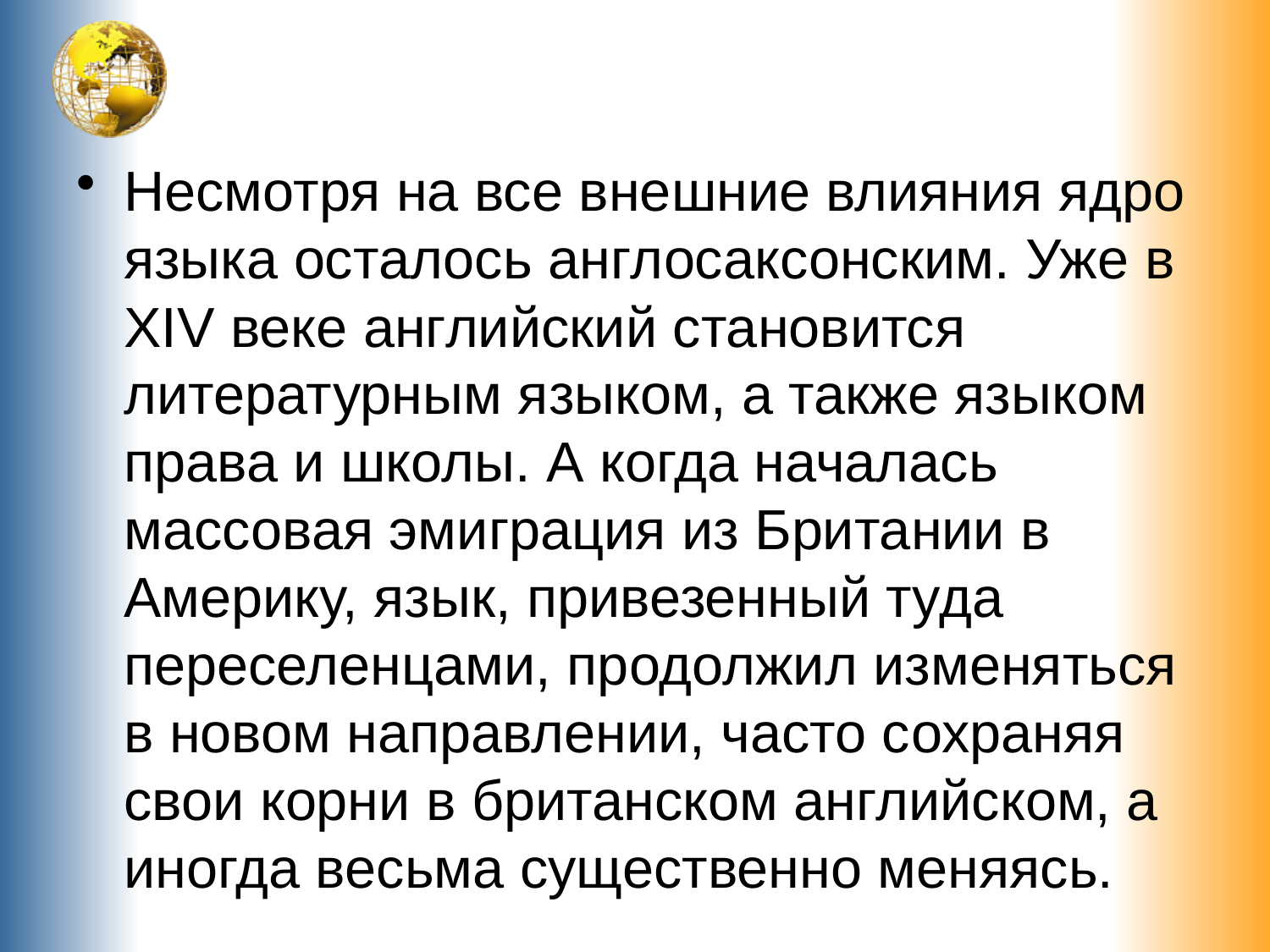

Несмотря на все внешние влияния ядро языка осталось англосаксонским. Уже в XIV веке английский становится литературным языком, а также языком права и школы. А когда началась массовая эмиграция из Британии в Америку, язык, привезенный туда переселенцами, продолжил изменяться в новом направлении, часто сохраняя свои корни в британском английском, а иногда весьма существенно меняясь.